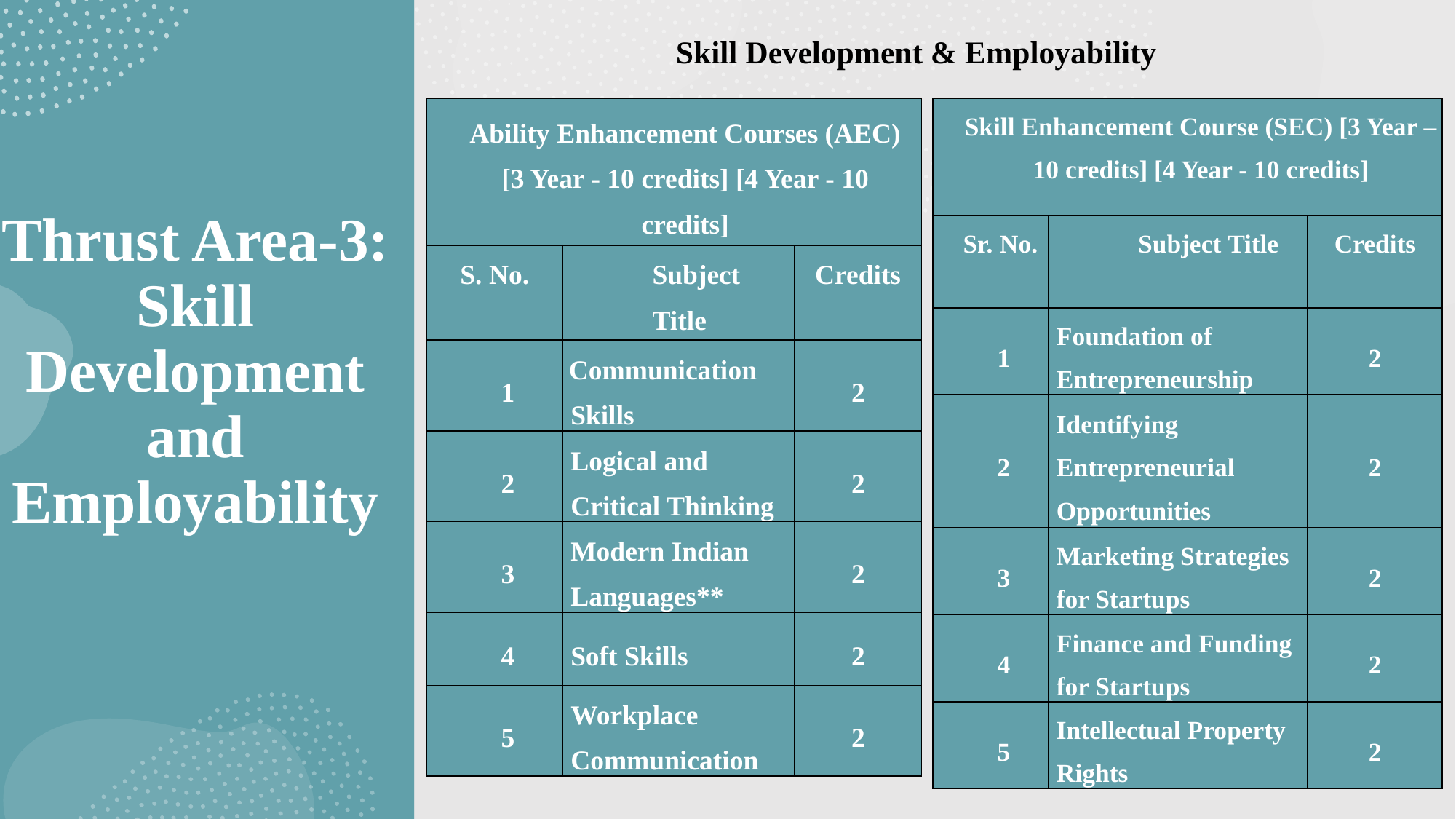

Skill Development & Employability
| Ability Enhancement Courses (AEC) [3 Year - 10 credits] [4 Year - 10 credits] |  |  |
| --- | --- | --- |
| S. No. | Subject Title | Credits |
| 1 | Communication Skills | 2 |
| 2 | Logical and Critical Thinking | 2 |
| 3 | Modern Indian Languages\*\* | 2 |
| 4 | Soft Skills | 2 |
| 5 | Workplace Communication | 2 |
| Skill Enhancement Course (SEC) [3 Year – 10 credits] [4 Year - 10 credits] |  |  |
| --- | --- | --- |
| Sr. No. | Subject Title | Credits |
| 1 | Foundation of Entrepreneurship | 2 |
| 2 | Identifying Entrepreneurial Opportunities | 2 |
| 3 | Marketing Strategies for Startups | 2 |
| 4 | Finance and Funding for Startups | 2 |
| 5 | Intellectual Property Rights | 2 |
# Thrust Area-3: Skill Development and Employability